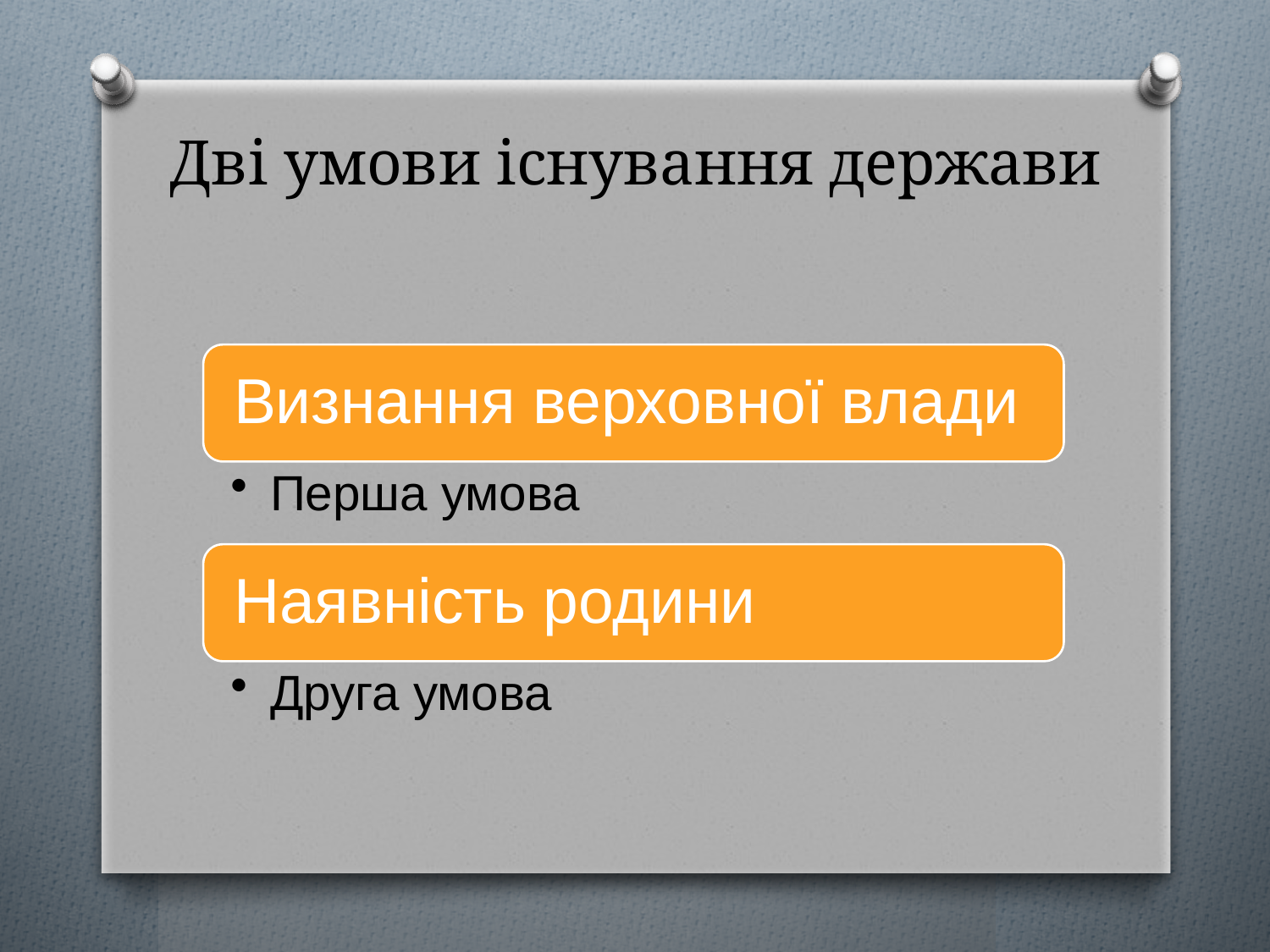

# Дві умови існування держави
Визнання верховної влади
Перша умова
Наявність родини
Друга умова